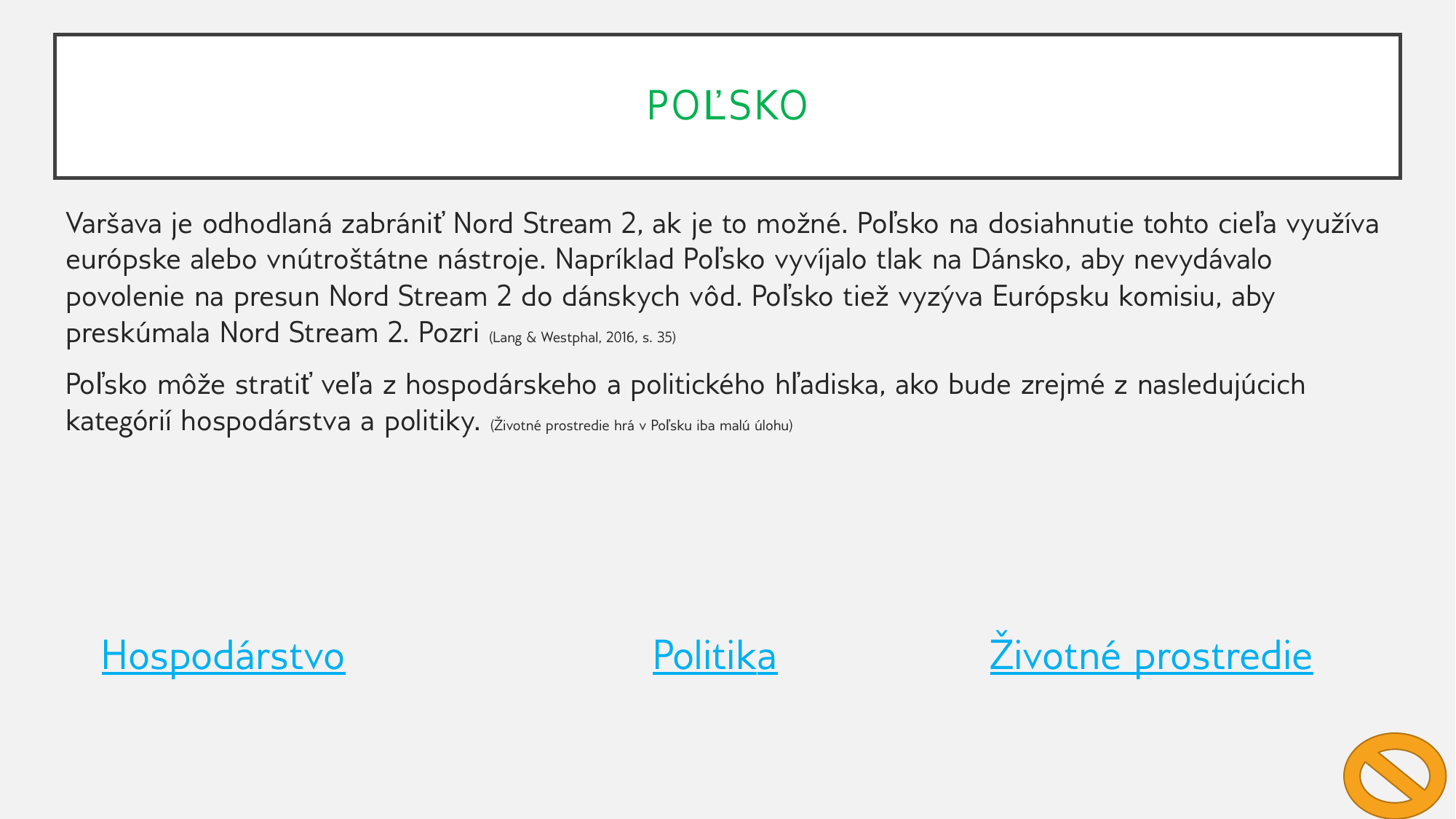

Poľsko
Varšava je odhodlaná zabrániť Nord Stream 2, ak je to možné. Poľsko na dosiahnutie tohto cieľa využíva európske alebo vnútroštátne nástroje. Napríklad Poľsko vyvíjalo tlak na Dánsko, aby nevydávalo povolenie na presun Nord Stream 2 do dánskych vôd. Poľsko tiež vyzýva Európsku komisiu, aby preskúmala Nord Stream 2. Pozri (Lang & Westphal, 2016, s. 35)
Poľsko môže stratiť veľa z hospodárskeho a politického hľadiska, ako bude zrejmé z nasledujúcich kategórií hospodárstva a politiky. (Životné prostredie hrá v Poľsku iba malú úlohu)
Hospodárstvo
Politika
Životné prostredie